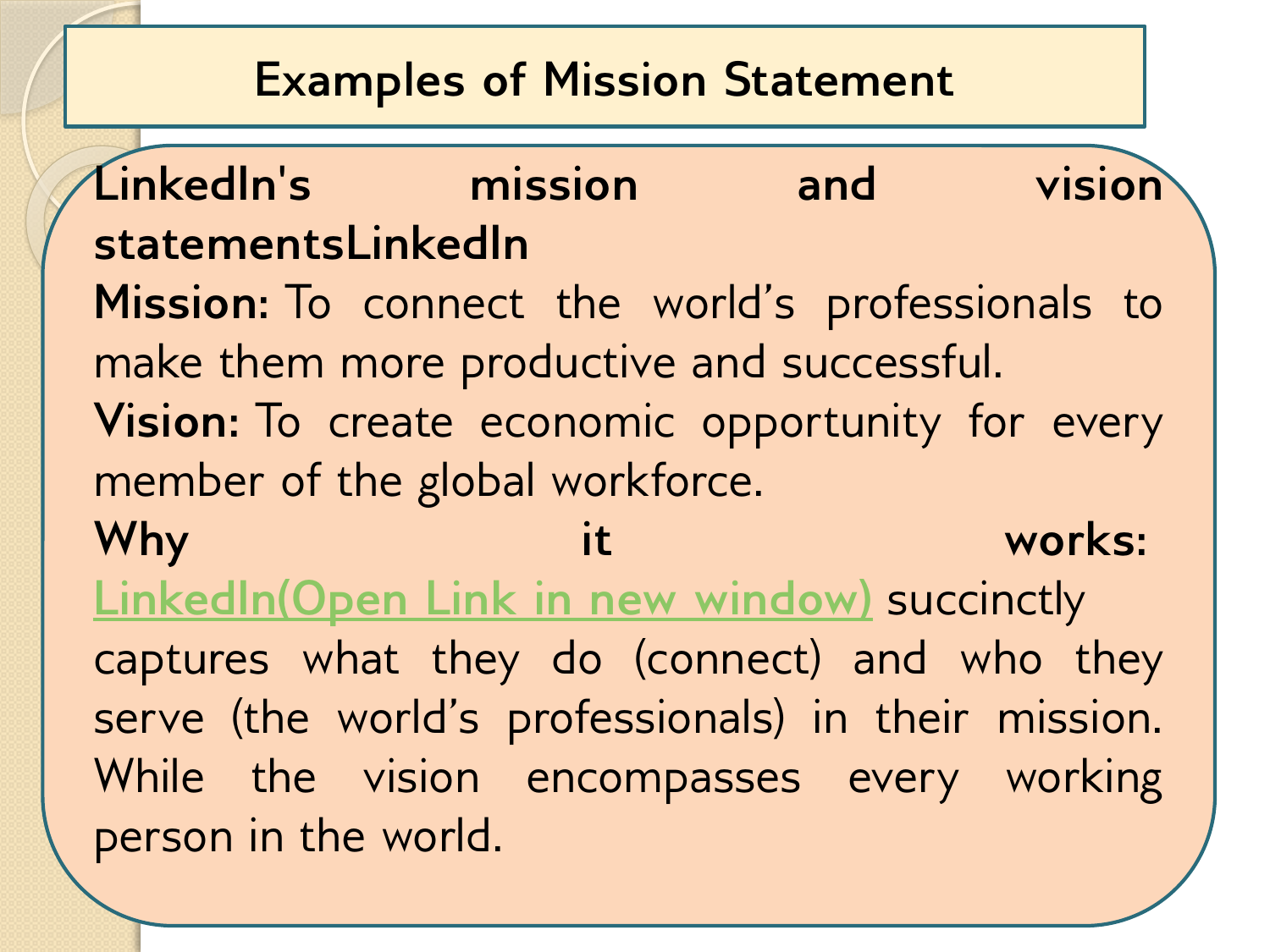

Examples of Mission Statement

LinkedIn's mission and vision statementsLinkedIn
Mission: To connect the world’s professionals to make them more productive and successful.
Vision: To create economic opportunity for every member of the global workforce.
Why it works: LinkedIn(Open Link in new window) succinctly captures what they do (connect) and who they serve (the world’s professionals) in their mission. While the vision encompasses every working person in the world.

23